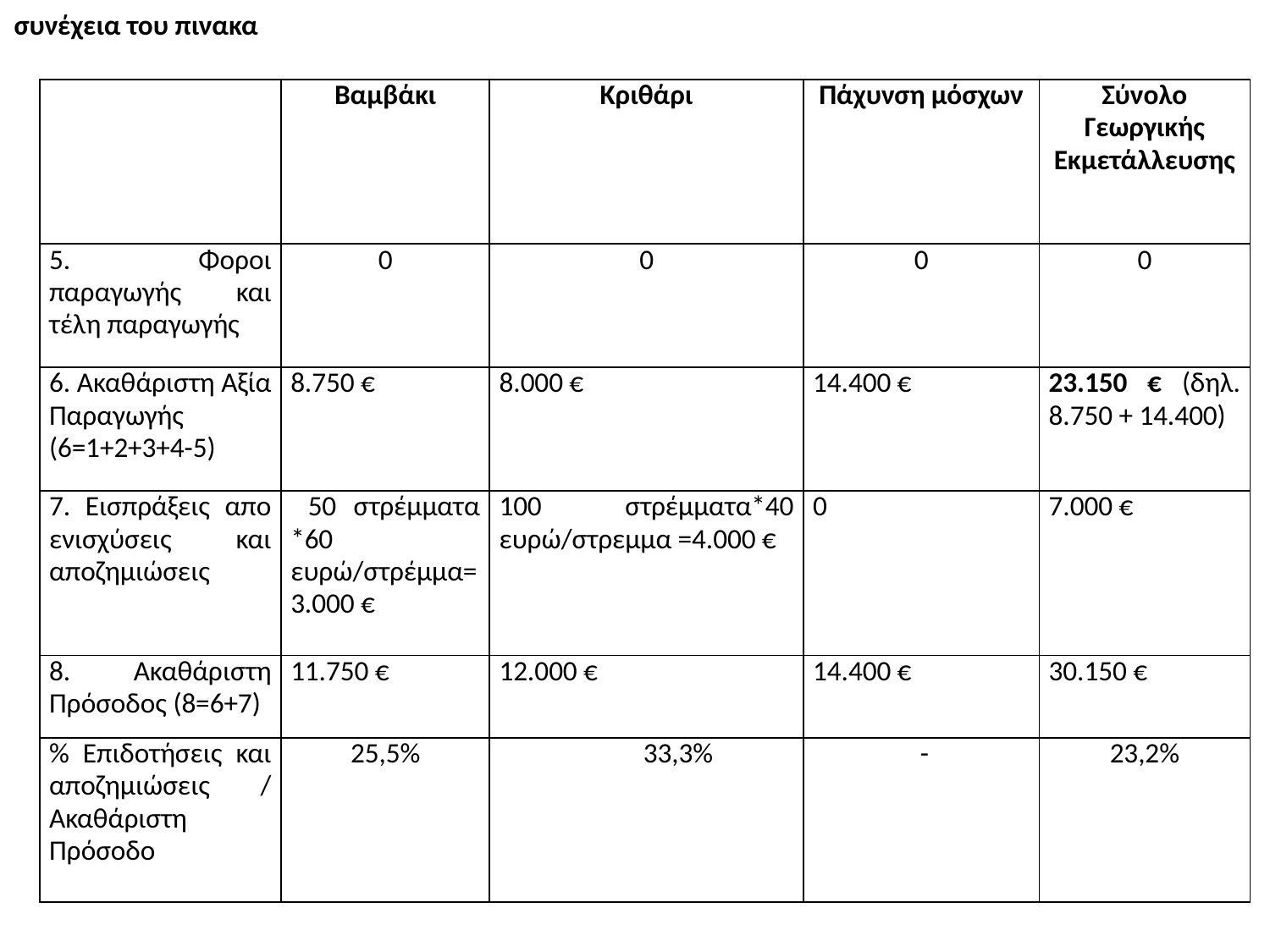

συνέχεια του πινακα
|  | Βαμβάκι | Κριθάρι | Πάχυνση μόσχων | Σύνολο Γεωργικής Εκμετάλλευσης |
| --- | --- | --- | --- | --- |
| 5. Φοροι παραγωγής και τέλη παραγωγής | 0 | 0 | 0 | 0 |
| 6. Ακαθάριστη Αξία Παραγωγής (6=1+2+3+4-5) | 8.750 € | 8.000 € | 14.400 € | 23.150 € (δηλ. 8.750 + 14.400) |
| 7. Εισπράξεις απο ενισχύσεις και αποζημιώσεις | 50 στρέμματα \*60 ευρώ/στρέμμα= 3.000 € | 100 στρέμματα\*40 ευρώ/στρεμμα =4.000 € | 0 | 7.000 € |
| 8. Ακαθάριστη Πρόσοδος (8=6+7) | 11.750 € | 12.000 € | 14.400 € | 30.150 € |
| % Επιδοτήσεις και αποζημιώσεις / Ακαθάριστη Πρόσοδο | 25,5% | 33,3% | - | 23,2% |